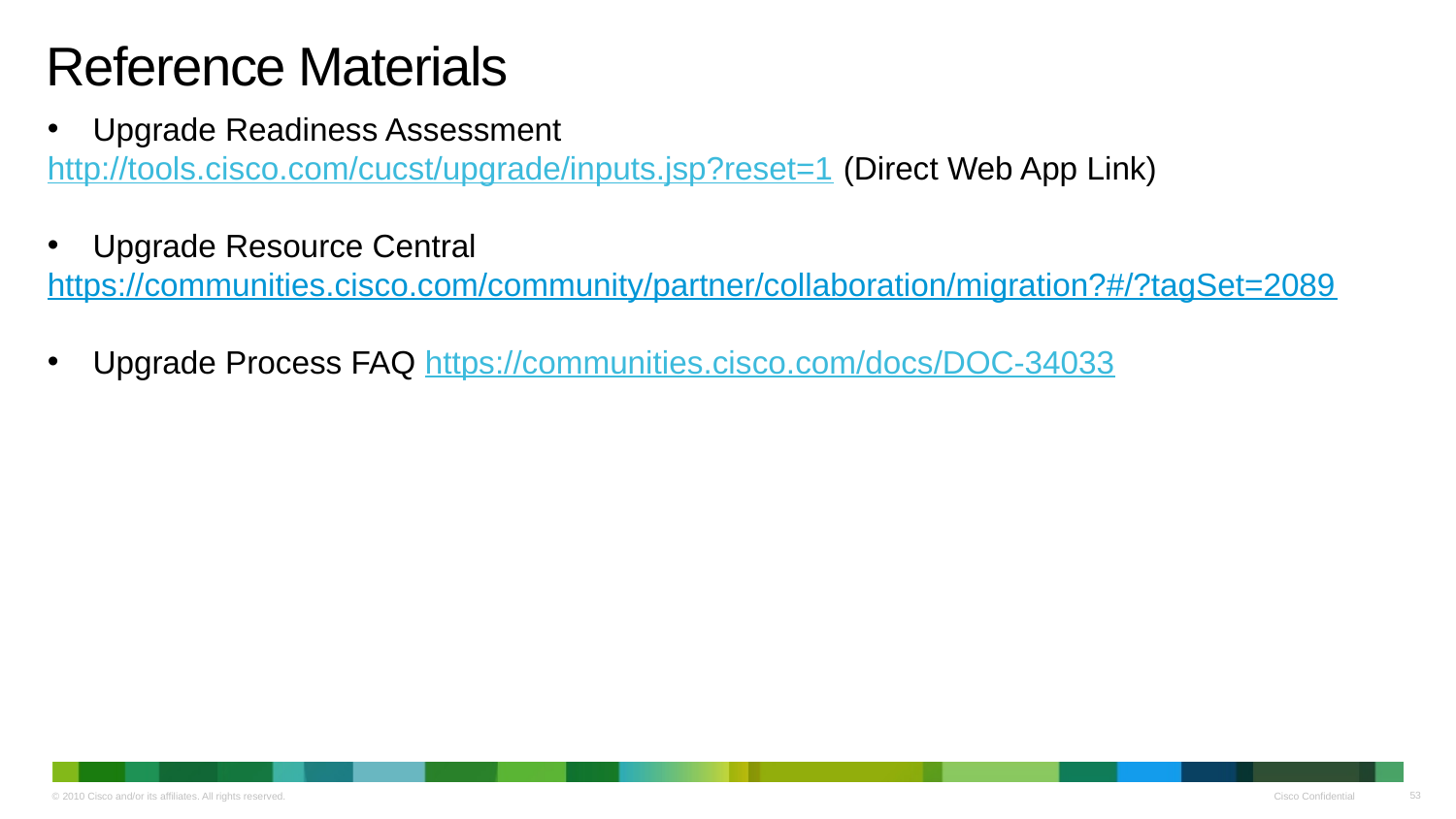

# Reference Materials
Upgrade Readiness Assessment
http://tools.cisco.com/cucst/upgrade/inputs.jsp?reset=1 (Direct Web App Link)

Upgrade Resource Central
https://communities.cisco.com/community/partner/collaboration/migration?#/?tagSet=2089

Upgrade Process FAQ https://communities.cisco.com/docs/DOC-34033